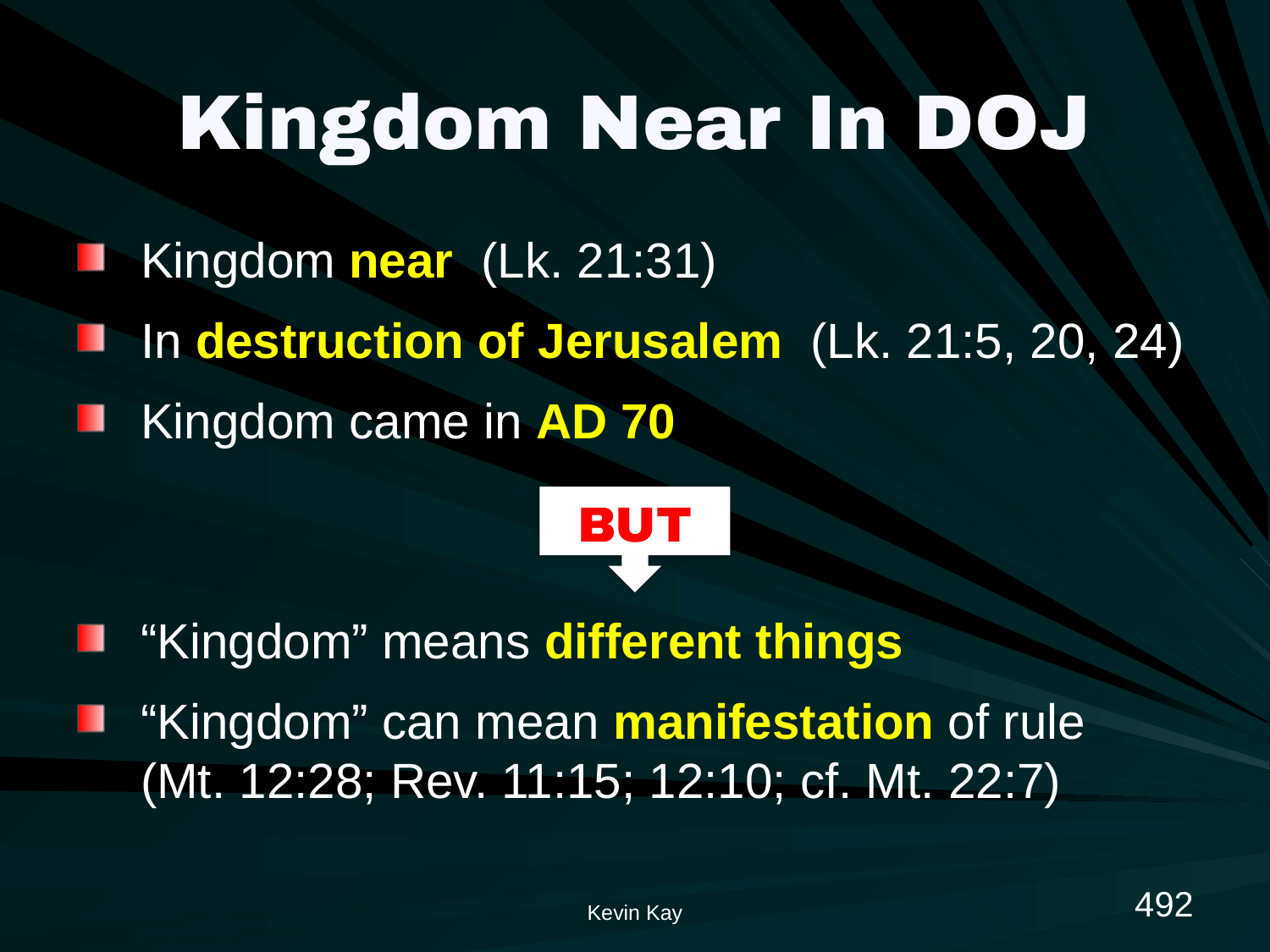

# Kingdom Near In DOJ
Kingdom near  (Lk. 21:31)
In destruction of Jerusalem  (Lk. 21:5, 20, 24)
Kingdom came in AD 70

“Kingdom” means different things
“Kingdom” can mean manifestation of rule  (Mt. 12:28; Rev. 11:15; 12:10; cf. Mt. 22:7)

BUT
492
Kevin Kay